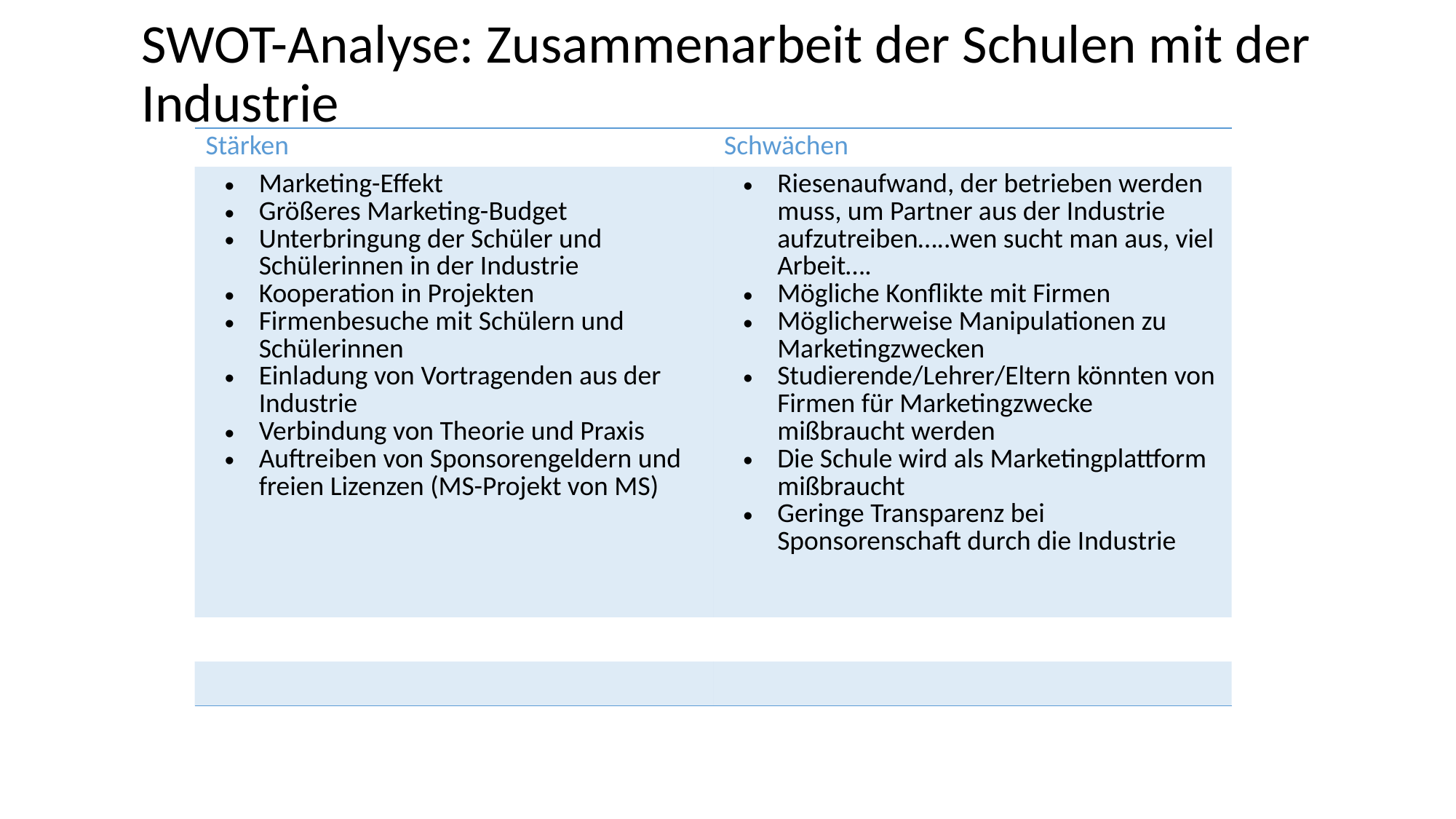

# SWOT-Analyse: Zusammenarbeit der Schulen mit der Industrie
| Stärken | Schwächen |
| --- | --- |
| Marketing-Effekt Größeres Marketing-Budget Unterbringung der Schüler und Schülerinnen in der Industrie Kooperation in Projekten Firmenbesuche mit Schülern und Schülerinnen Einladung von Vortragenden aus der Industrie Verbindung von Theorie und Praxis Auftreiben von Sponsorengeldern und freien Lizenzen (MS-Projekt von MS) | Riesenaufwand, der betrieben werden muss, um Partner aus der Industrie aufzutreiben…..wen sucht man aus, viel Arbeit…. Mögliche Konflikte mit Firmen Möglicherweise Manipulationen zu Marketingzwecken Studierende/Lehrer/Eltern könnten von Firmen für Marketingzwecke mißbraucht werden Die Schule wird als Marketingplattform mißbraucht Geringe Transparenz bei Sponsorenschaft durch die Industrie |
|  |  |
|  |  |